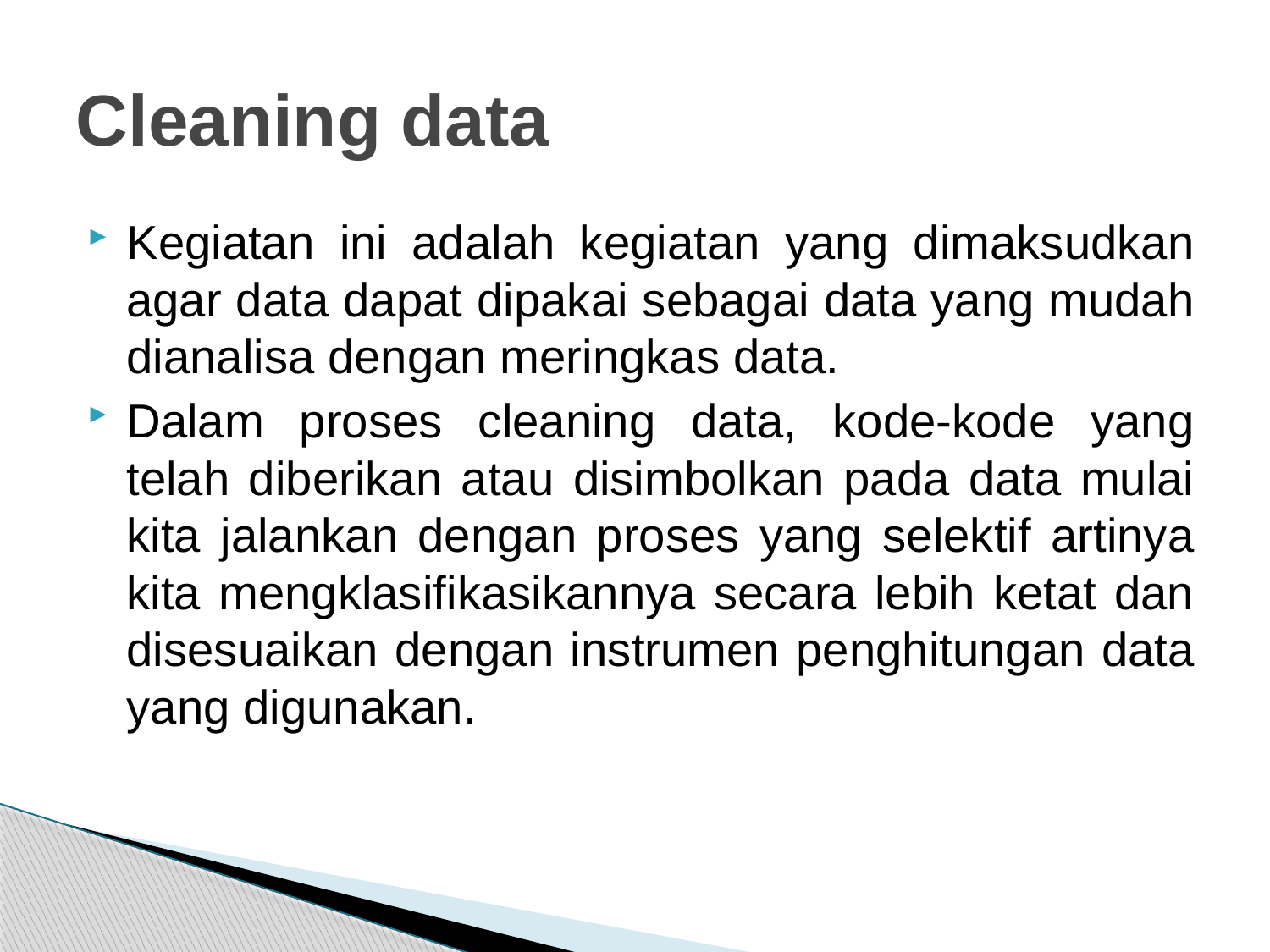

# Cleaning data
Kegiatan ini adalah kegiatan yang dimaksudkan agar data dapat dipakai sebagai data yang mudah dianalisa dengan meringkas data.
Dalam proses cleaning data, kode-kode yang telah diberikan atau disimbolkan pada data mulai kita jalankan dengan proses yang selektif artinya kita mengklasifikasikannya secara lebih ketat dan disesuaikan dengan instrumen penghitungan data yang digunakan.